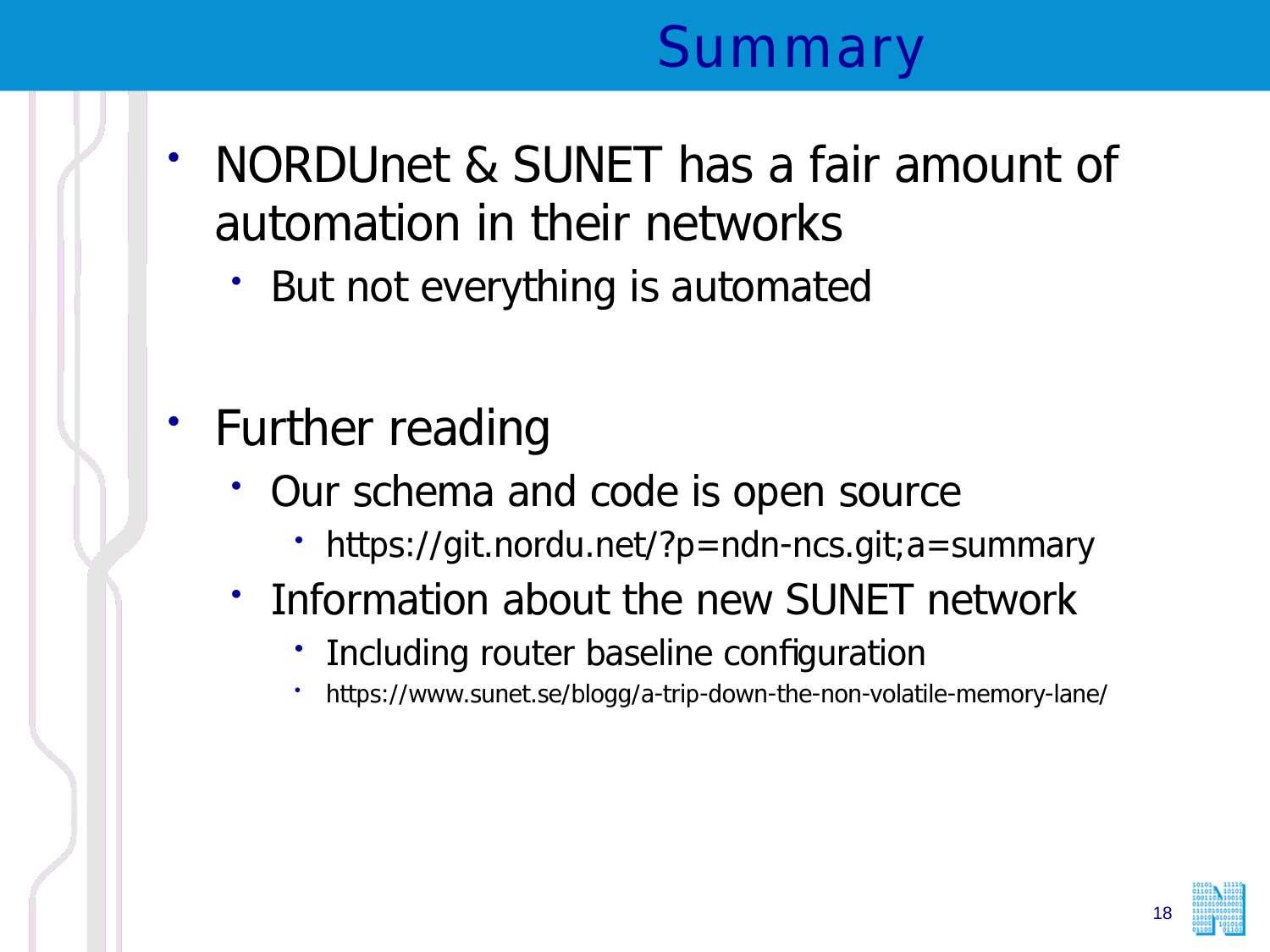

# Summary
NORDUnet & SUNET has a fair amount of automation in their networks
But not everything is automated

Further reading
Our schema and code is open source
https://git.nordu.net/?p=ndn-ncs.git;a=summary
Information about the new SUNET network
Including router baseline configuration
https://www.sunet.se/blogg/a-trip-down-the-non-volatile-memory-lane/

18